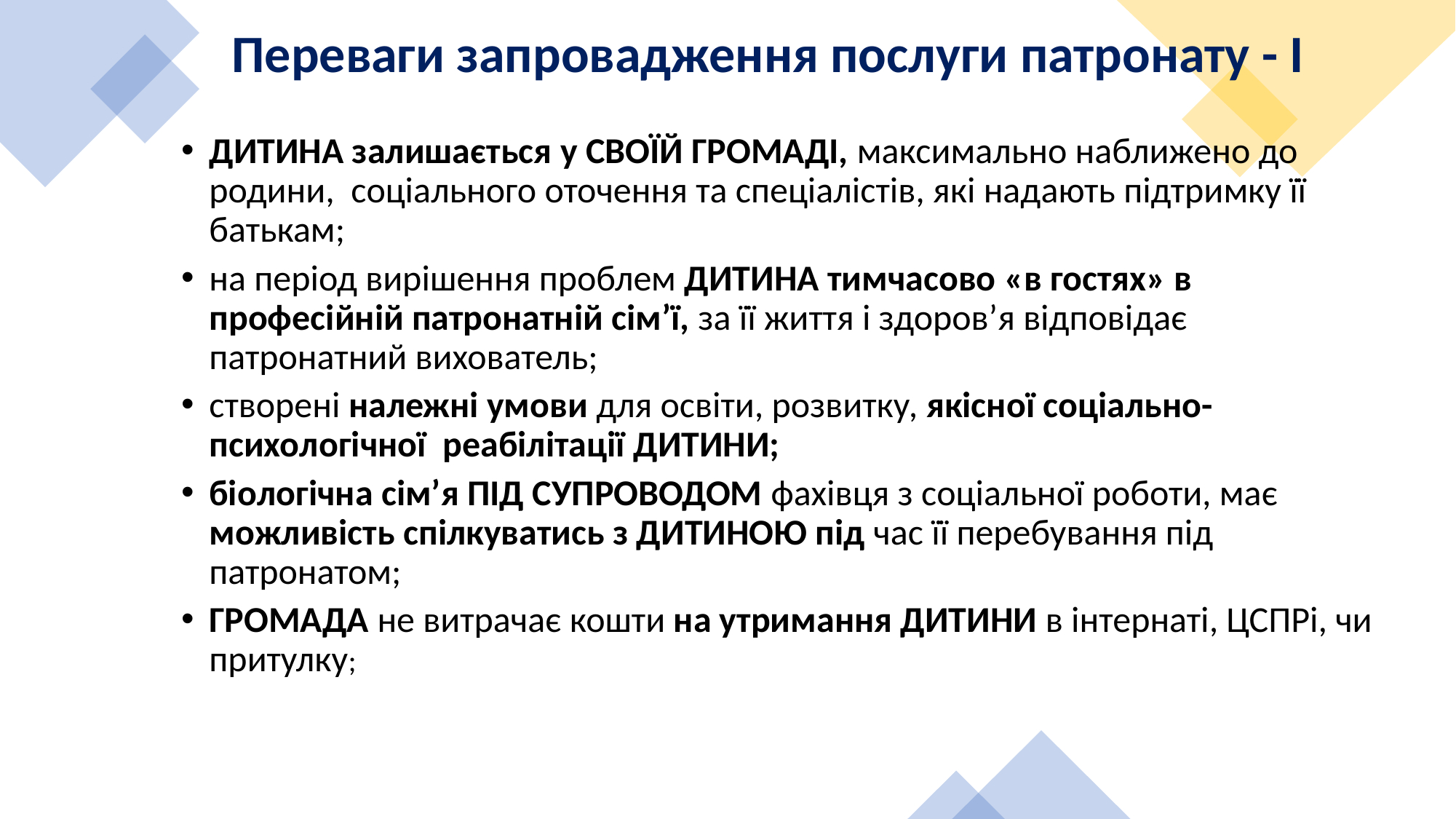

Переваги запровадження послуги патронату - І

ДИТИНА залишається у СВОЇЙ ГРОМАДІ, максимально наближено до родини,  соціального оточення та спеціалістів, які надають підтримку її батькам;
на період вирішення проблем ДИТИНА тимчасово «в гостях» в професійній патронатній сім’ї, за її життя і здоров’я відповідає патронатний вихователь;
створені належні умови для освіти, розвитку, якісної соціально-психологічної  реабілітації ДИТИНИ;
біологічна сім’я ПІД СУПРОВОДОМ фахівця з соціальної роботи, має можливість спілкуватись з ДИТИНОЮ під час її перебування під патронатом;
ГРОМАДА не витрачає кошти на утримання ДИТИНИ в інтернаті, ЦСПРі, чи притулку;